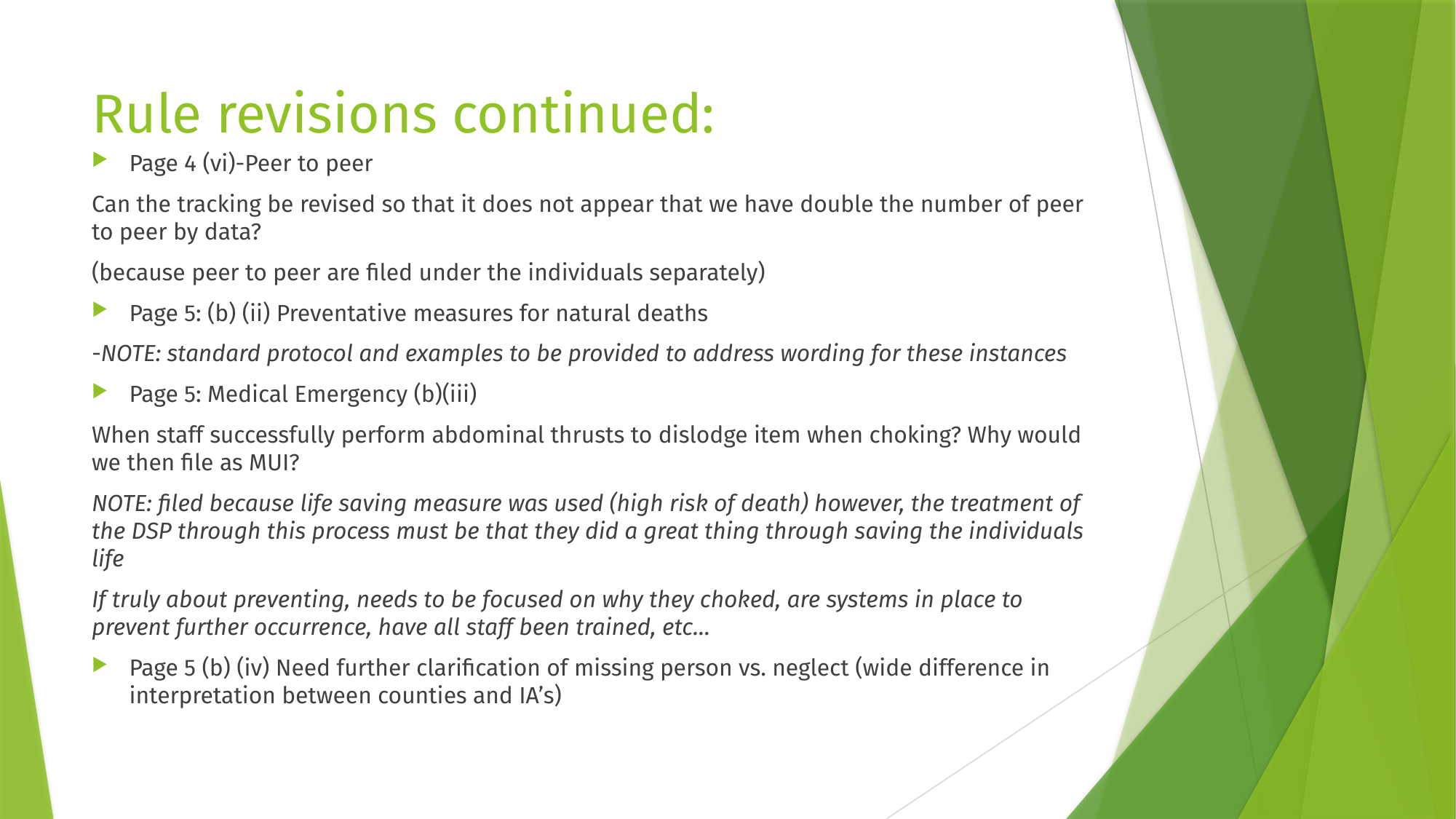

# Rule revisions continued:
Page 4 (vi)-Peer to peer
Can the tracking be revised so that it does not appear that we have double the number of peer to peer by data?
(because peer to peer are filed under the individuals separately)
Page 5: (b) (ii) Preventative measures for natural deaths
-NOTE: standard protocol and examples to be provided to address wording for these instances
Page 5: Medical Emergency (b)(iii)
When staff successfully perform abdominal thrusts to dislodge item when choking? Why would we then file as MUI?
NOTE: filed because life saving measure was used (high risk of death) however, the treatment of the DSP through this process must be that they did a great thing through saving the individuals life
If truly about preventing, needs to be focused on why they choked, are systems in place to prevent further occurrence, have all staff been trained, etc…
Page 5 (b) (iv) Need further clarification of missing person vs. neglect (wide difference in interpretation between counties and IA’s)